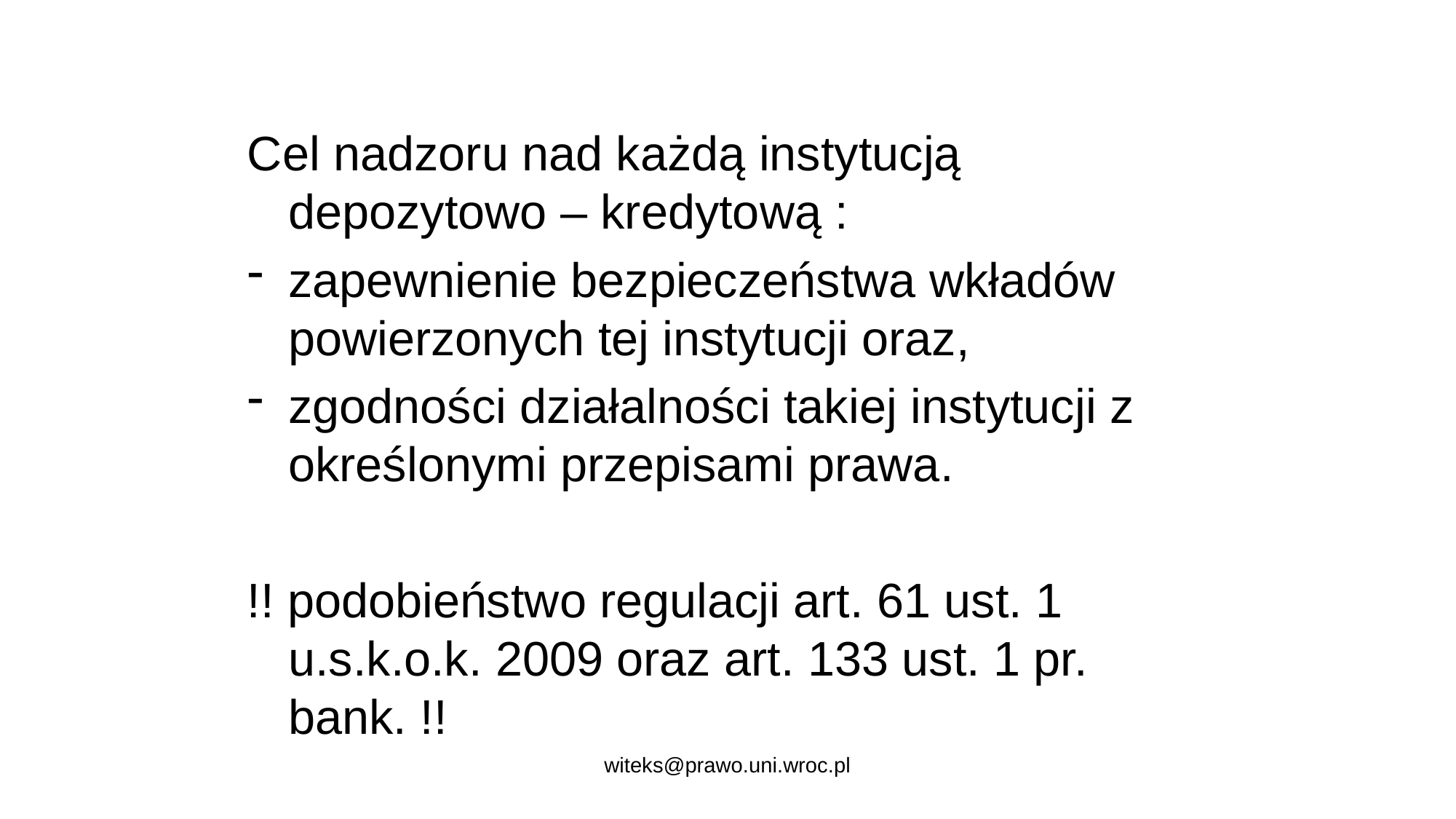

Cel nadzoru nad każdą instytucją depozytowo – kredytową :
zapewnienie bezpieczeństwa wkładów powierzonych tej instytucji oraz,
zgodności działalności takiej instytucji z określonymi przepisami prawa.

!! podobieństwo regulacji art. 61 ust. 1 u.s.k.o.k. 2009 oraz art. 133 ust. 1 pr. bank. !!
witeks@prawo.uni.wroc.pl